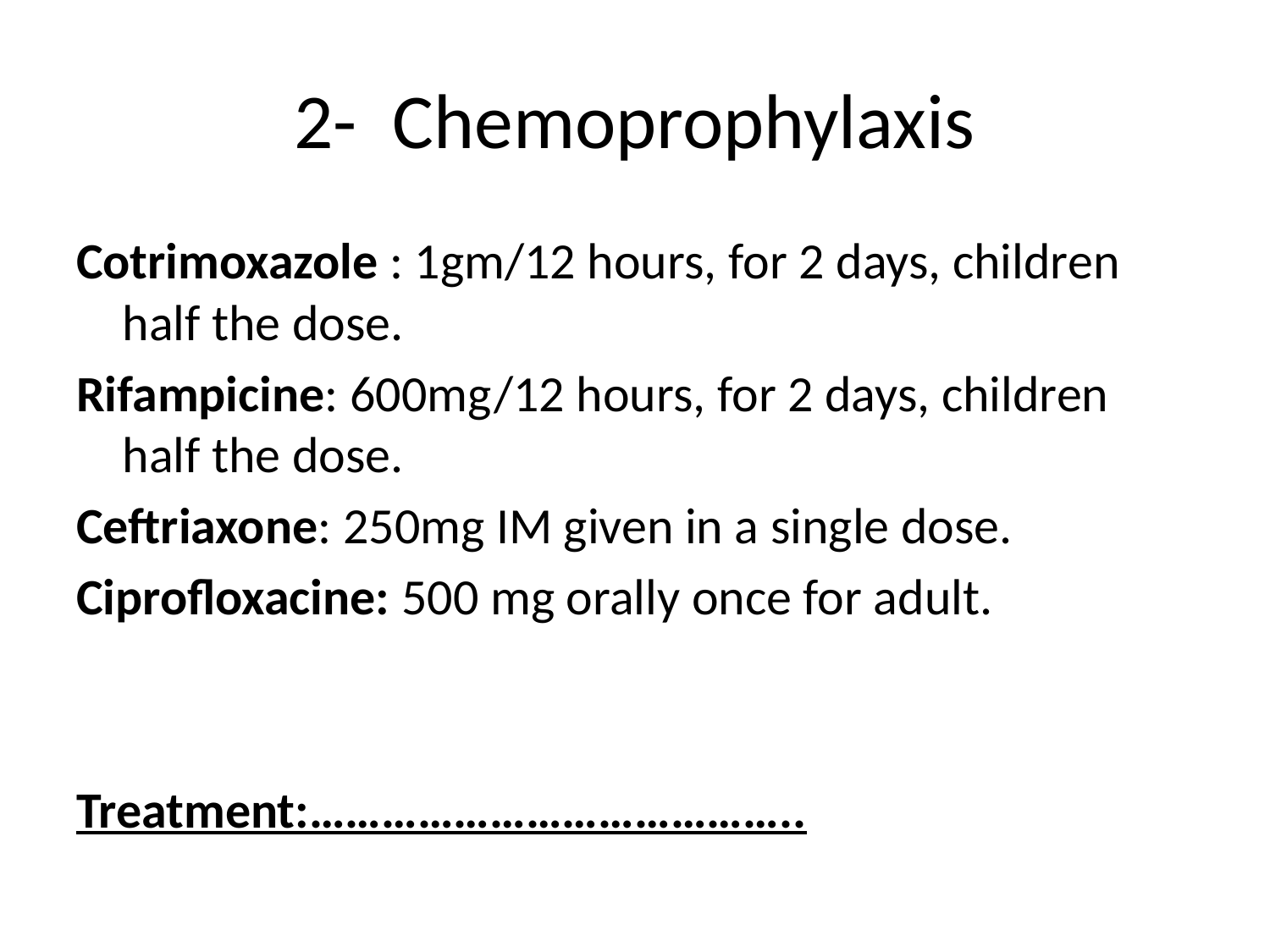

# 2-  Chemoprophylaxis
Cotrimoxazole : 1gm/12 hours, for 2 days, children half the dose.
Rifampicine: 600mg/12 hours, for 2 days, children half the dose.
Ceftriaxone: 250mg IM given in a single dose.
Ciprofloxacine: 500 mg orally once for adult.

Treatment:…………………………………..